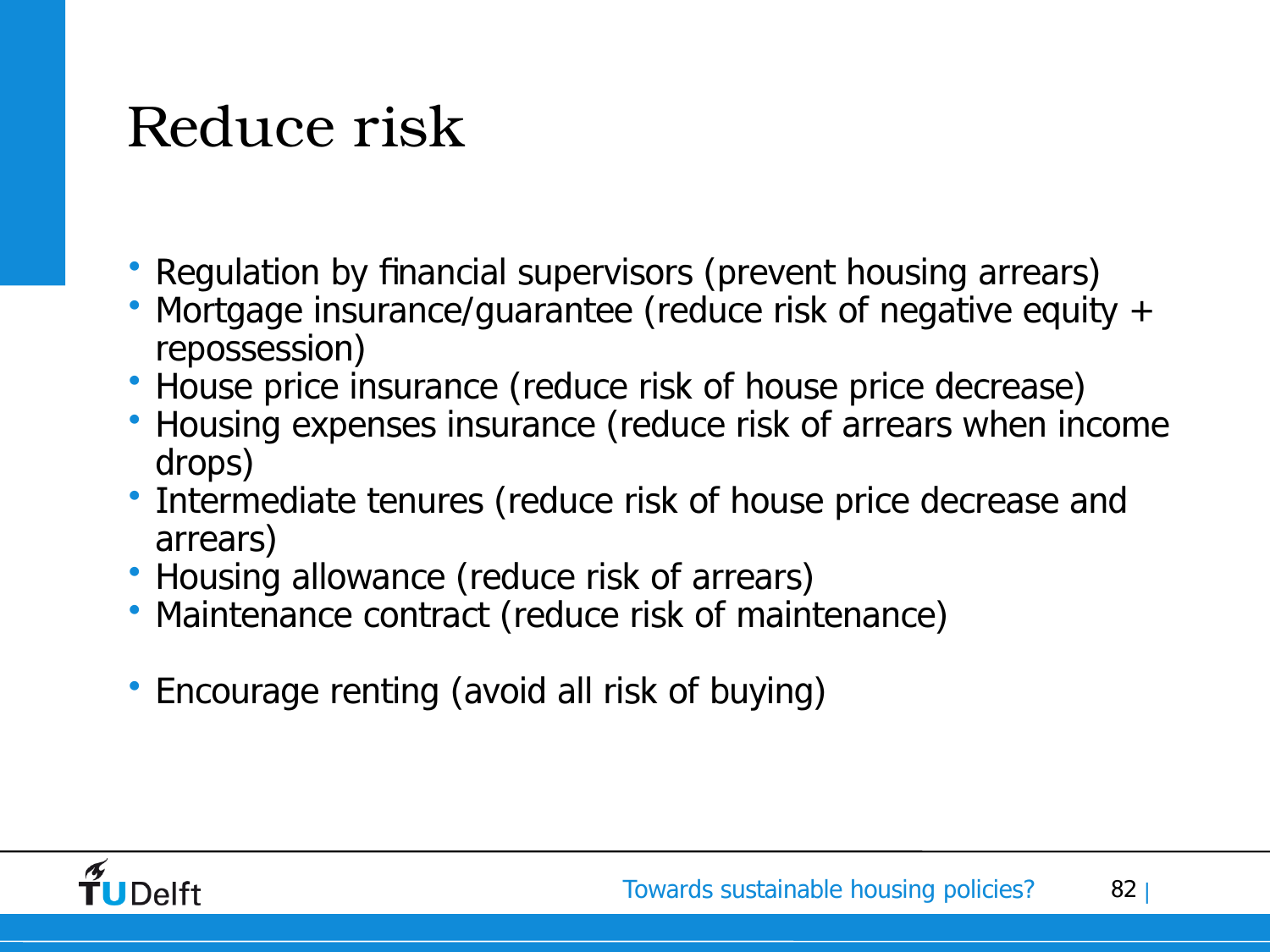

# Reduce risk
Regulation by financial supervisors (prevent housing arrears)
Mortgage insurance/guarantee (reduce risk of negative equity + repossession)
House price insurance (reduce risk of house price decrease)
Housing expenses insurance (reduce risk of arrears when income drops)
Intermediate tenures (reduce risk of house price decrease and arrears)
Housing allowance (reduce risk of arrears)
Maintenance contract (reduce risk of maintenance)

Encourage renting (avoid all risk of buying)